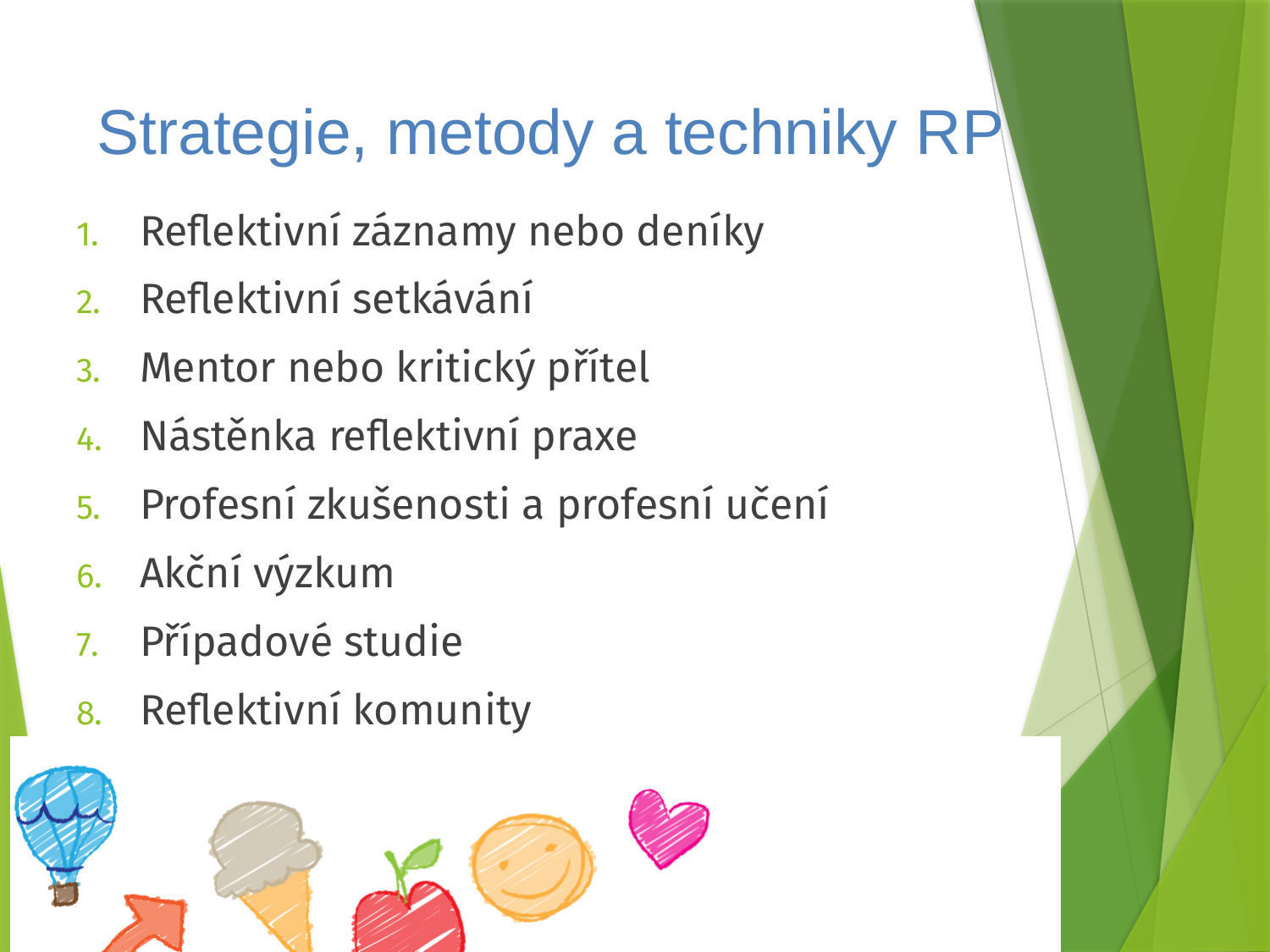

# Strategie, metody a techniky RP
Reflektivní záznamy nebo deníky
Reflektivní setkávání
Mentor nebo kritický přítel
Nástěnka reflektivní praxe
Profesní zkušenosti a profesní učení
Akční výzkum
Případové studie
Reflektivní komunity